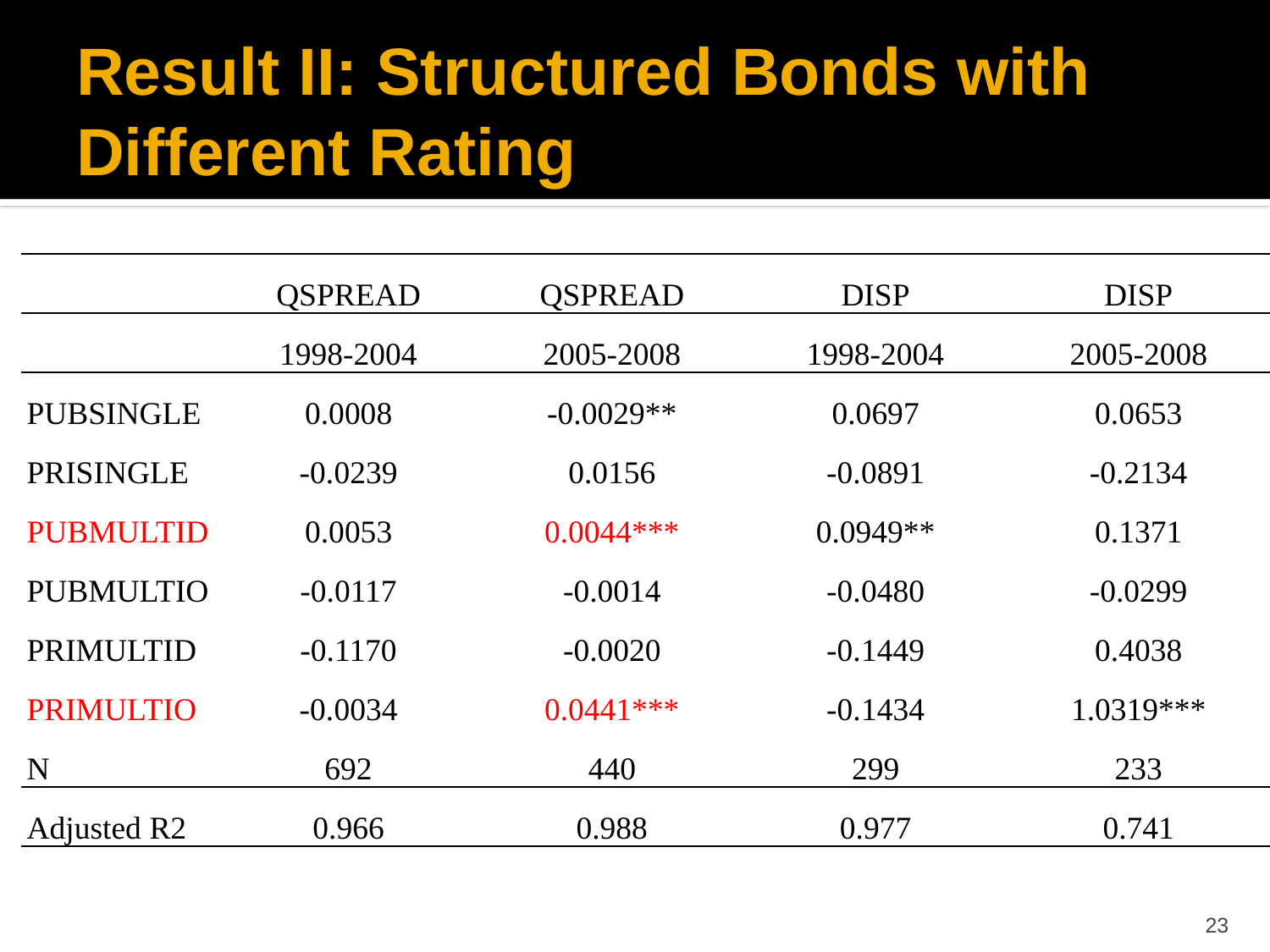

# Result II: Structured Bonds with Different Rating
|  | QSPREAD | QSPREAD | DISP | DISP |
| --- | --- | --- | --- | --- |
|  | 1998-2004 | 2005-2008 | 1998-2004 | 2005-2008 |
| PUBSINGLE | 0.0008 | -0.0029\*\* | 0.0697 | 0.0653 |
| PRISINGLE | -0.0239 | 0.0156 | -0.0891 | -0.2134 |
| PUBMULTID | 0.0053 | 0.0044\*\*\* | 0.0949\*\* | 0.1371 |
| PUBMULTIO | -0.0117 | -0.0014 | -0.0480 | -0.0299 |
| PRIMULTID | -0.1170 | -0.0020 | -0.1449 | 0.4038 |
| PRIMULTIO | -0.0034 | 0.0441\*\*\* | -0.1434 | 1.0319\*\*\* |
| N | 692 | 440 | 299 | 233 |
| Adjusted R2 | 0.966 | 0.988 | 0.977 | 0.741 |
23